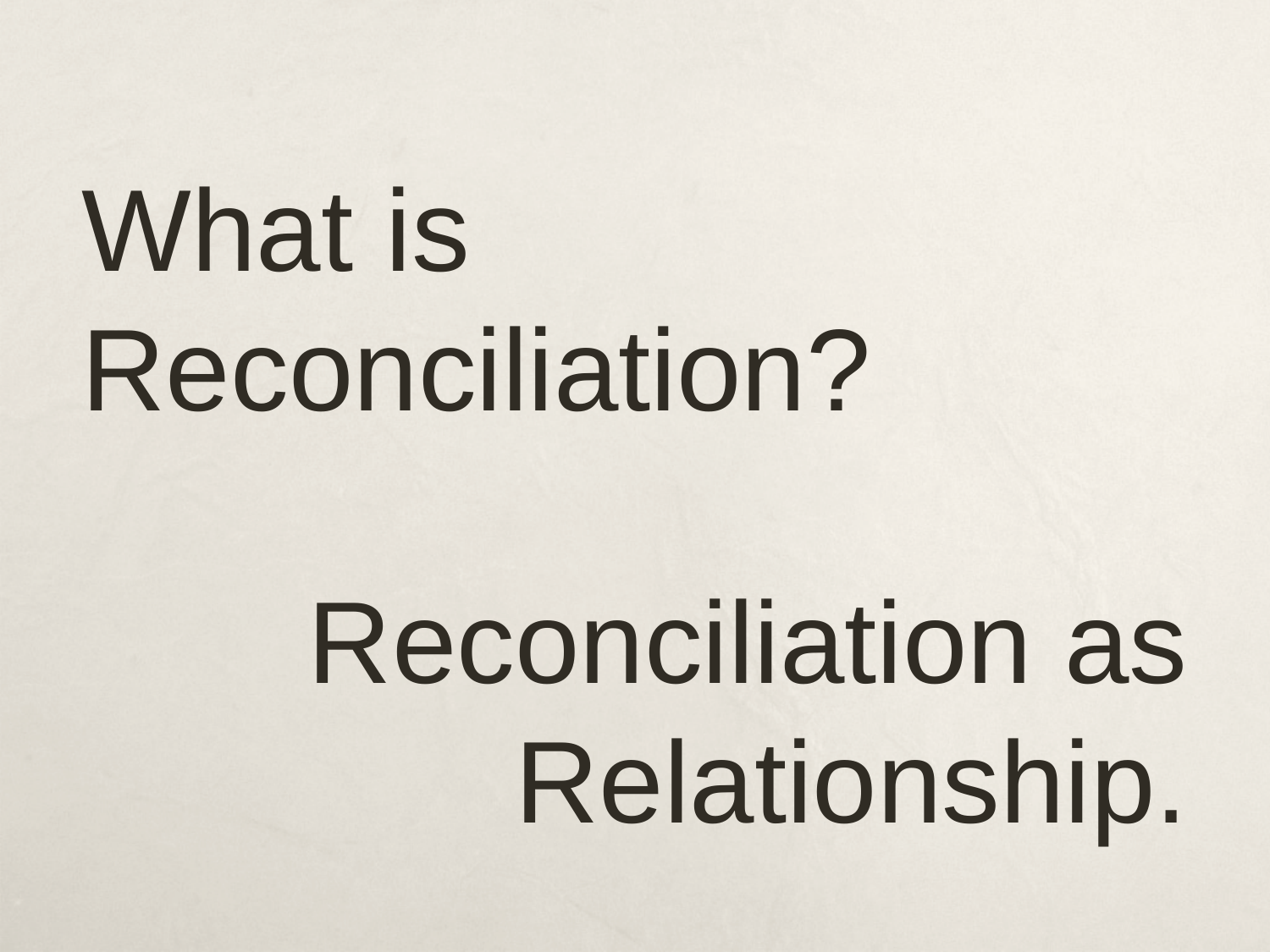

# What is Reconciliation?
Reconciliation as Relationship.